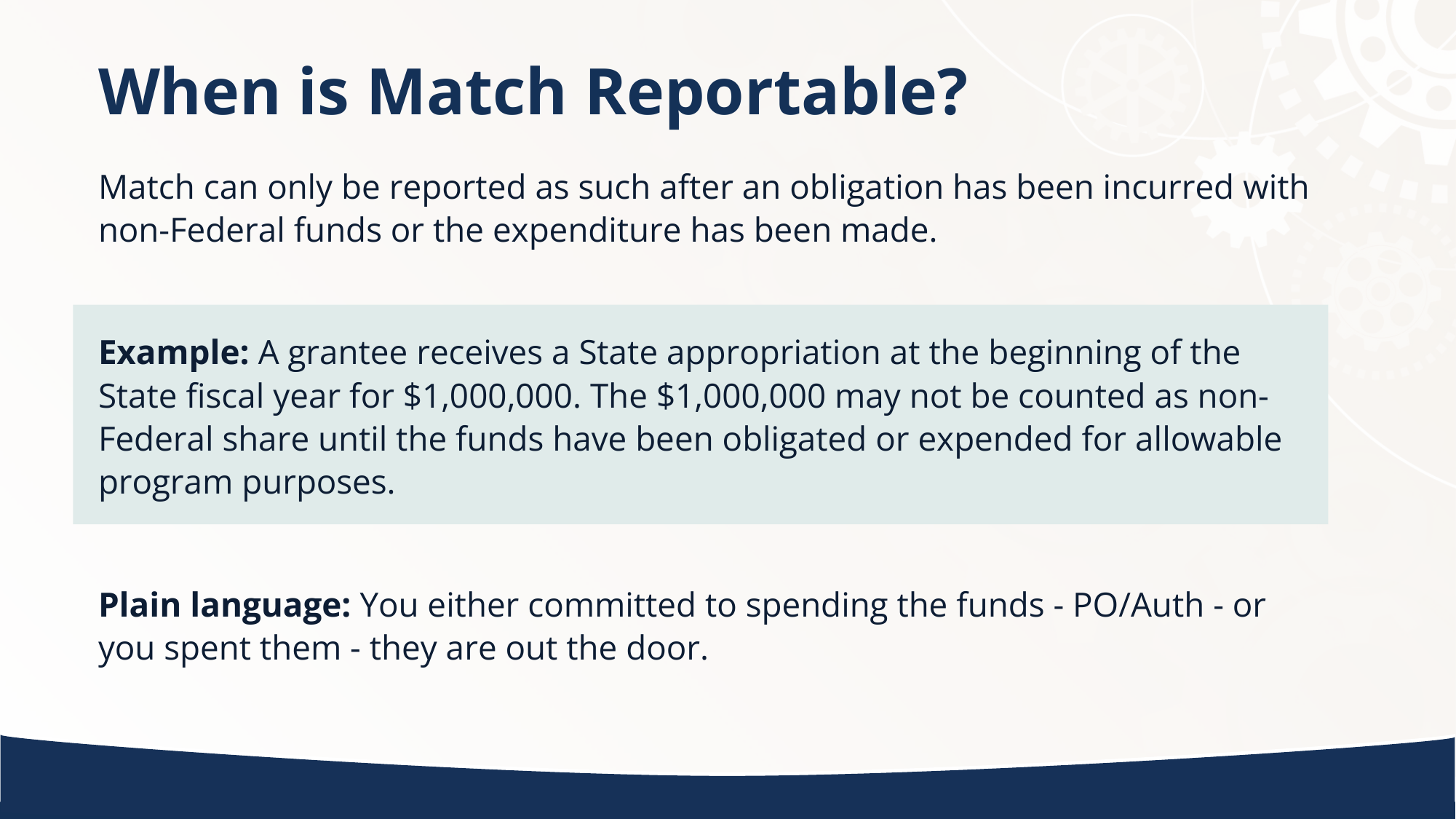

# When is Match Reportable?
Match can only be reported as such after an obligation has been incurred with non-Federal funds or the expenditure has been made.

Example: A grantee receives a State appropriation at the beginning of the State fiscal year for $1,000,000. The $1,000,000 may not be counted as non-Federal share until the funds have been obligated or expended for allowable program purposes.

Plain language: You either committed to spending the funds - PO/Auth - or you spent them - they are out the door.